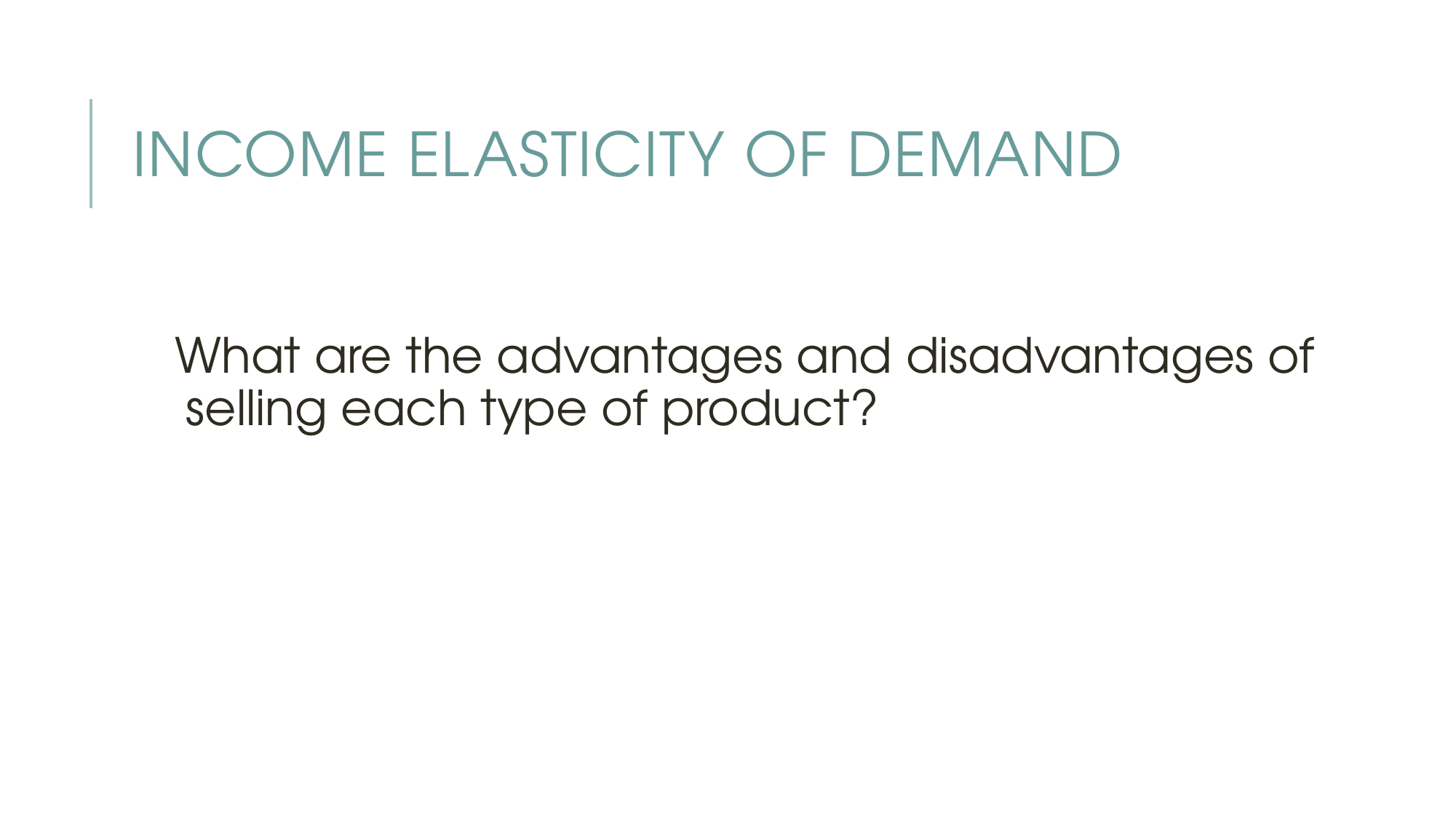

# Income Elasticity of Demand

What are the advantages and disadvantages of selling each type of product?